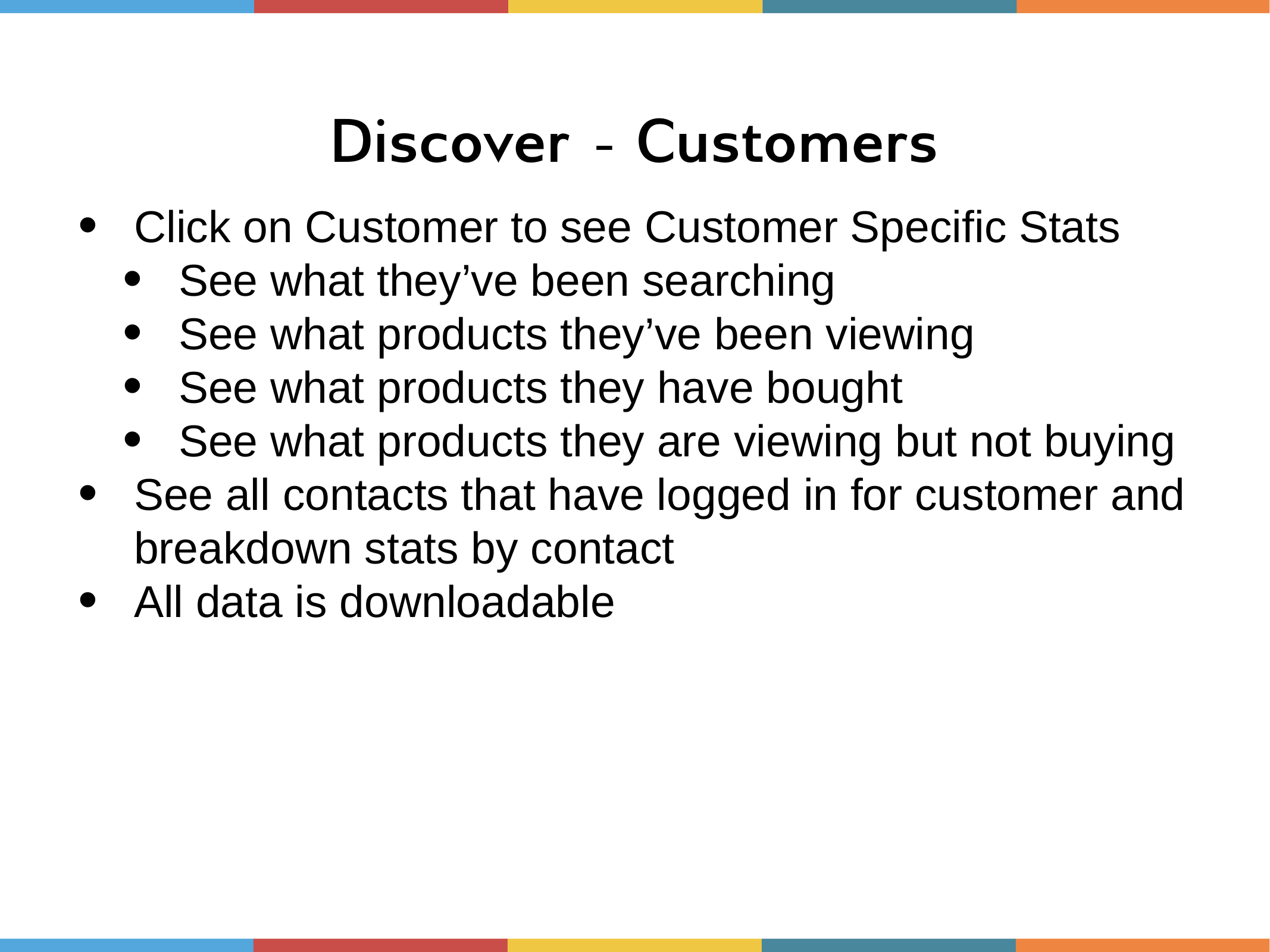

Discover - Customers
Click on Customer to see Customer Specific Stats
See what they’ve been searching
See what products they’ve been viewing
See what products they have bought
See what products they are viewing but not buying
See all contacts that have logged in for customer and breakdown stats by contact
All data is downloadable